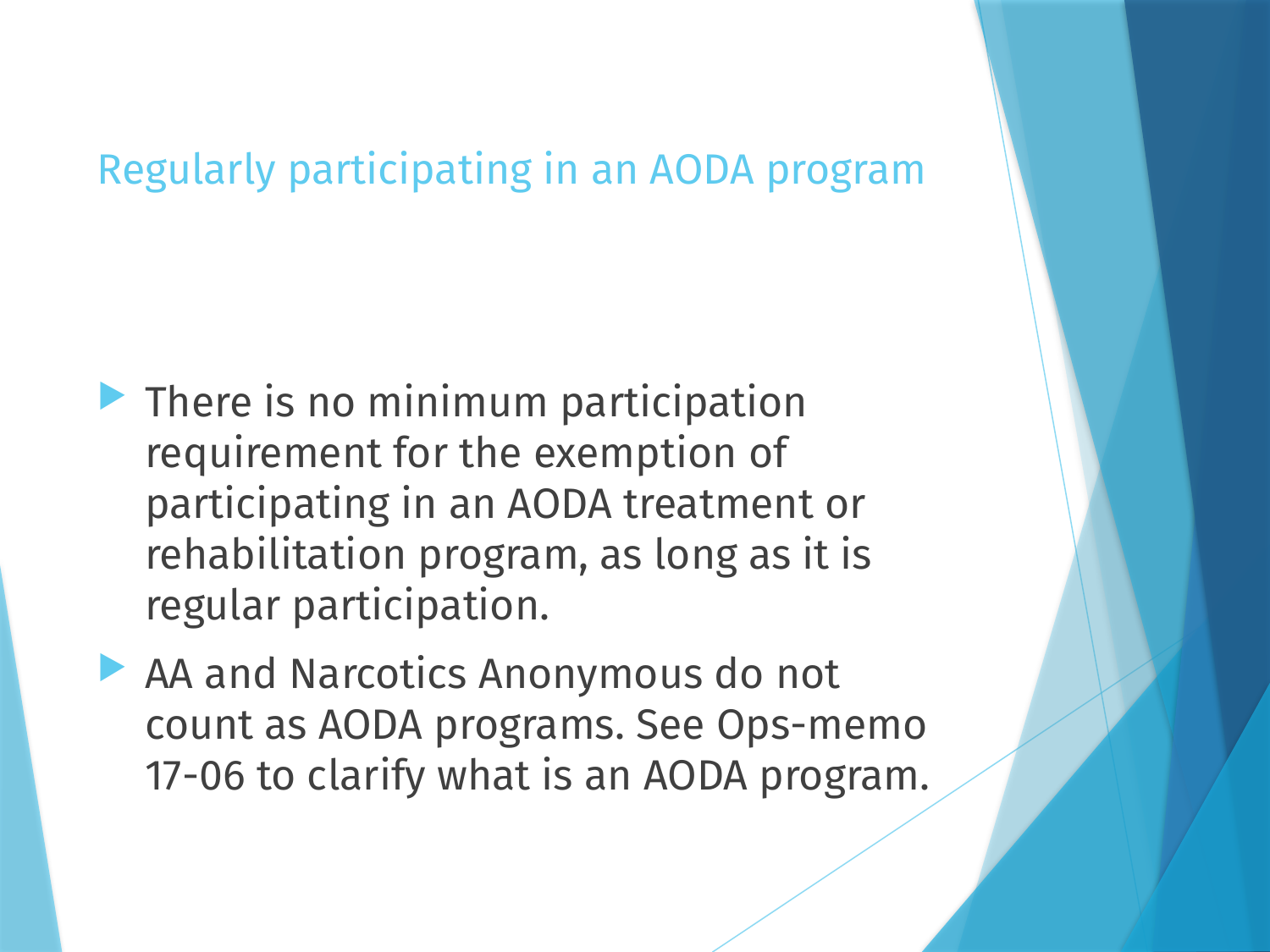

# Regularly participating in an AODA program

There is no minimum participation requirement for the exemption of participating in an AODA treatment or rehabilitation program, as long as it is regular participation.
AA and Narcotics Anonymous do not count as AODA programs. See Ops-memo 17-06 to clarify what is an AODA program.